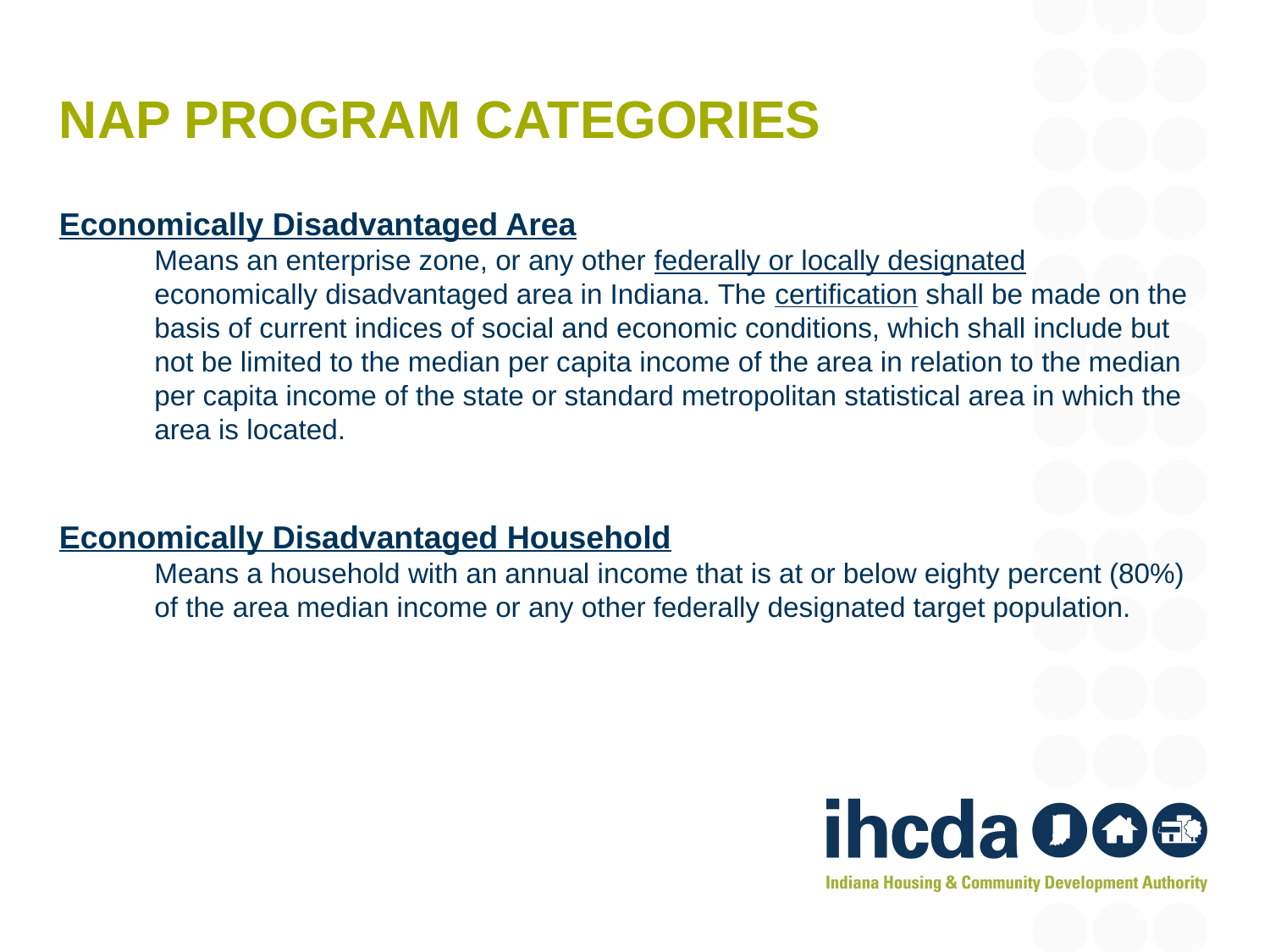

# NAP Program categories
Economically Disadvantaged Area
Means an enterprise zone, or any other federally or locally designated economically disadvantaged area in Indiana. The certification shall be made on the basis of current indices of social and economic conditions, which shall include but not be limited to the median per capita income of the area in relation to the median per capita income of the state or standard metropolitan statistical area in which the area is located.

Economically Disadvantaged Household
Means a household with an annual income that is at or below eighty percent (80%) of the area median income or any other federally designated target population.